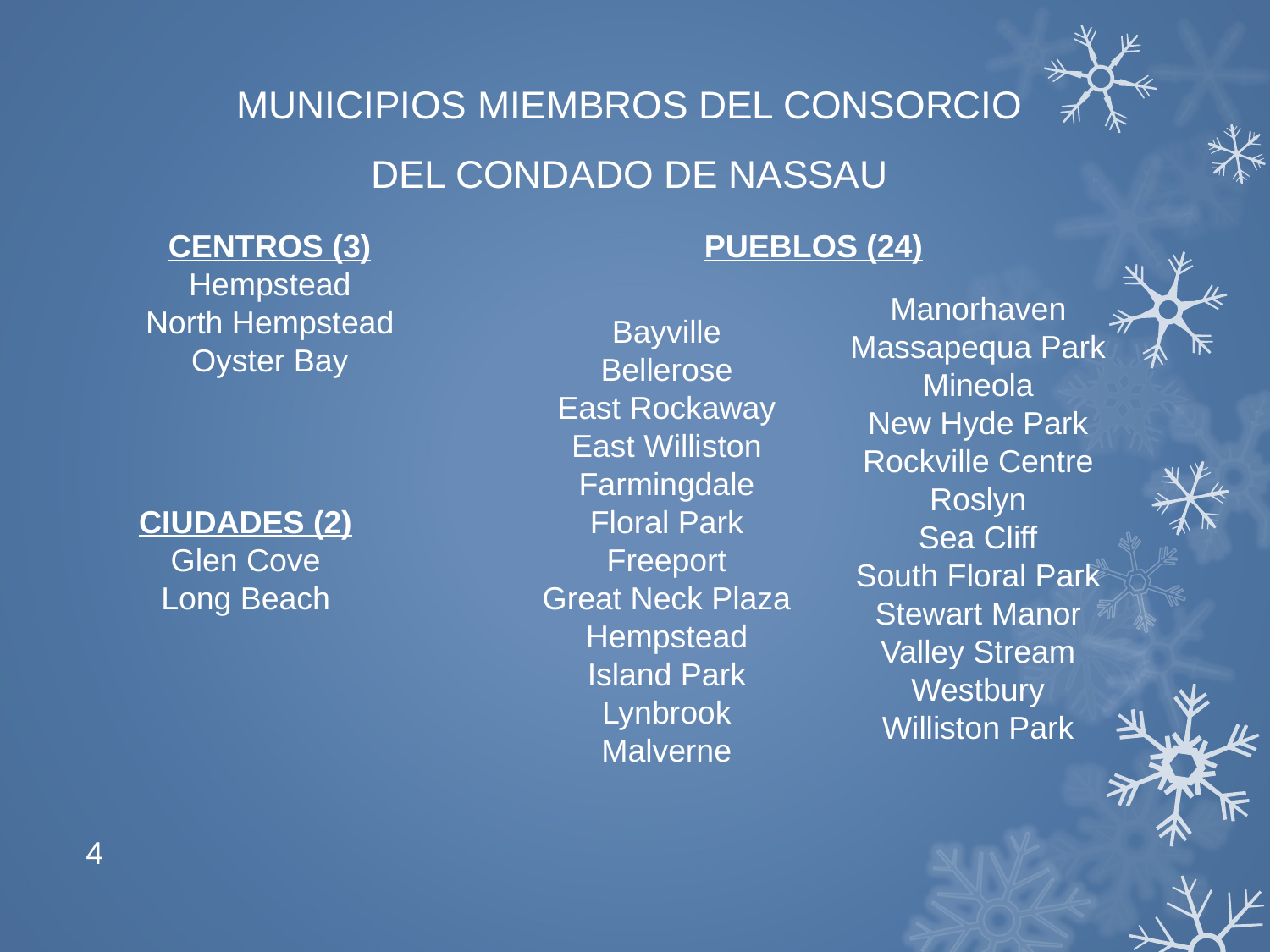

MUNICIPIOS MIEMBROS DEL CONSORCIO
DEL CONDADO DE NASSAU
PUEBLOS (24)
CENTROS (3)
Hempstead
North Hempstead
Oyster Bay
Manorhaven
Massapequa Park
Mineola
New Hyde Park
Rockville Centre
Roslyn
Sea Cliff
South Floral Park
Stewart Manor
Valley Stream
Westbury
Williston Park
Bayville
Bellerose
East Rockaway
East Williston
Farmingdale
Floral Park
Freeport
Great Neck Plaza
Hempstead
Island Park
Lynbrook
Malverne
CIUDADES (2)
Glen Cove
Long Beach
4